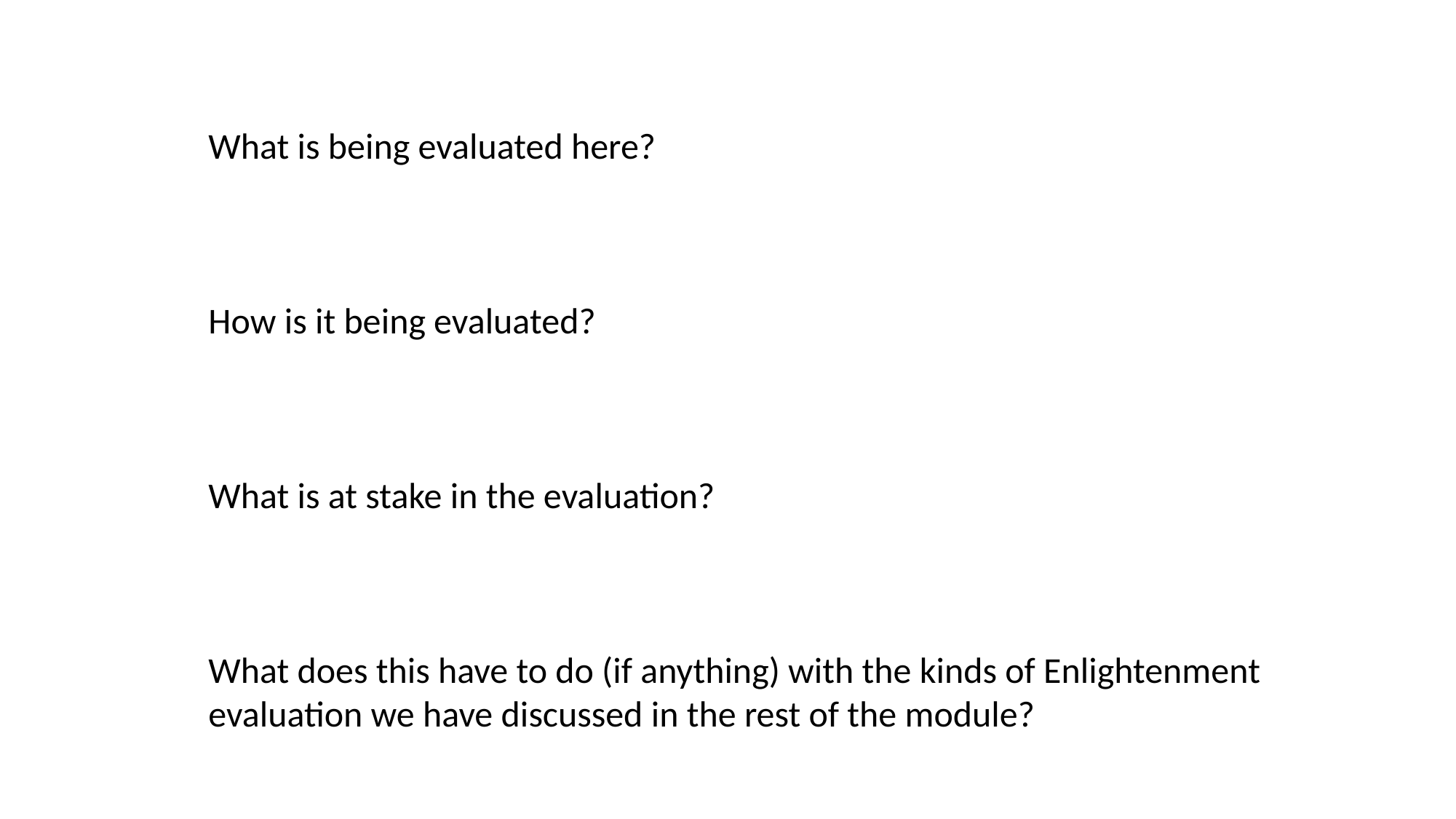

What is being evaluated here?

How is it being evaluated?

What is at stake in the evaluation?

What does this have to do (if anything) with the kinds of Enlightenment evaluation we have discussed in the rest of the module?